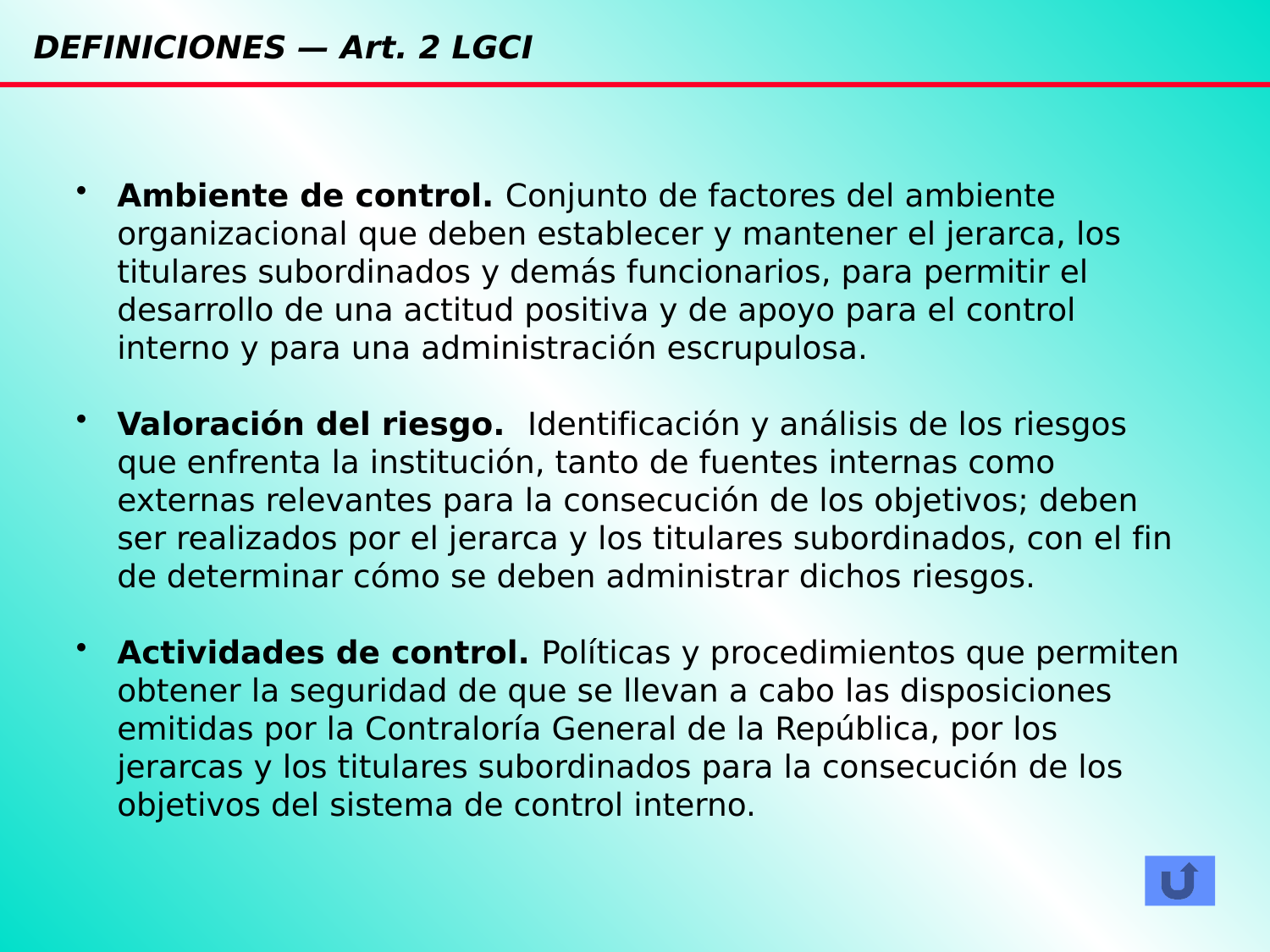

DEFINICIONES — Art. 2 LGCI

Ambiente de control. Conjunto de factores del ambiente organizacional que deben establecer y mantener el jerarca, los titulares subordinados y demás funcionarios, para permitir el desarrollo de una actitud positiva y de apoyo para el control interno y para una administración escrupulosa.

Valoración del riesgo.  Identificación y análisis de los riesgos que enfrenta la institución, tanto de fuentes internas como externas relevantes para la consecución de los objetivos; deben ser realizados por el jerarca y los titulares subordinados, con el fin de determinar cómo se deben administrar dichos riesgos.

Actividades de control. Políticas y procedimientos que permiten obtener la seguridad de que se llevan a cabo las disposiciones emitidas por la Contraloría General de la República, por los jerarcas y los titulares subordinados para la consecución de los objetivos del sistema de control interno.